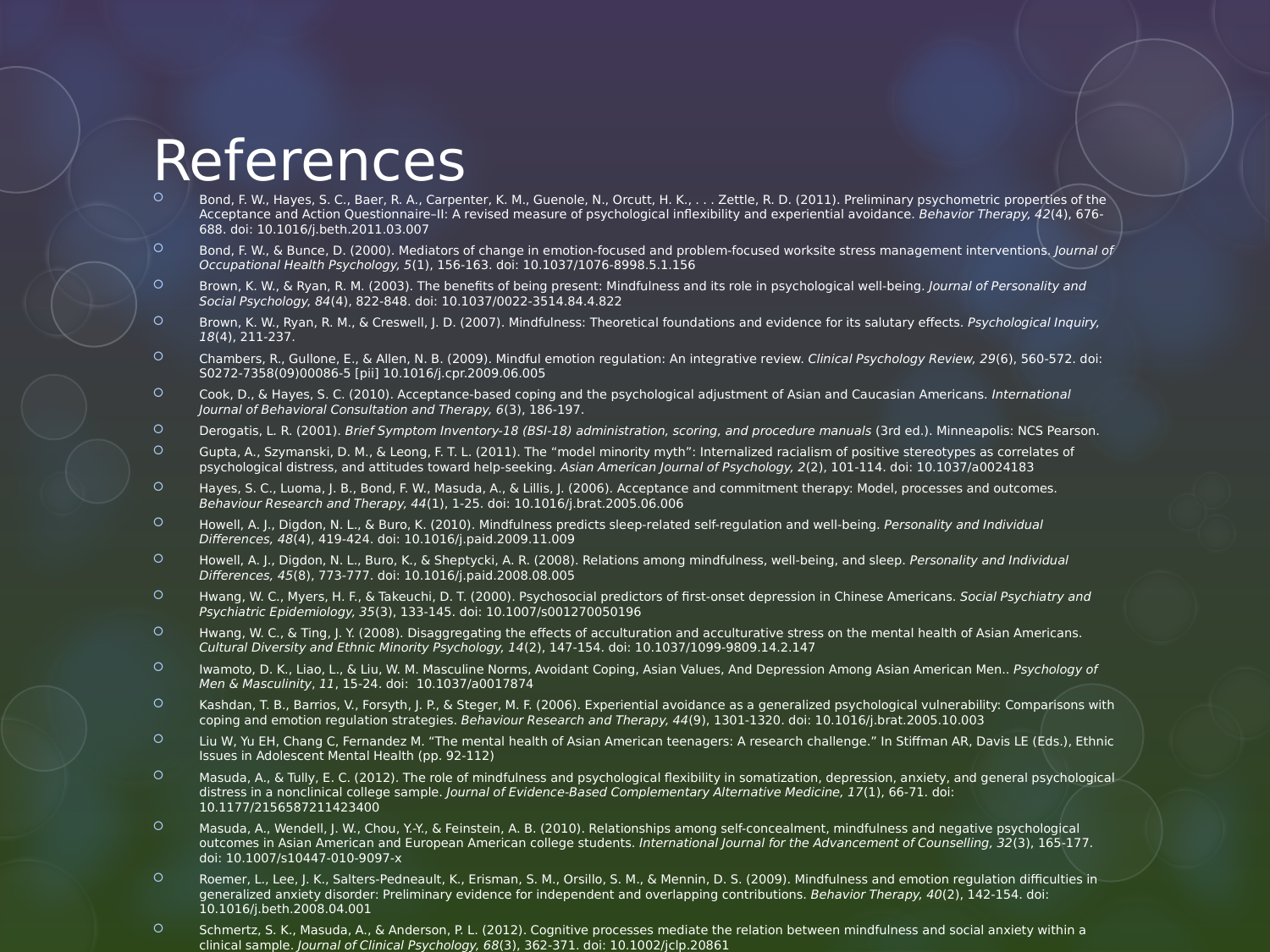

# References
Bond, F. W., Hayes, S. C., Baer, R. A., Carpenter, K. M., Guenole, N., Orcutt, H. K., . . . Zettle, R. D. (2011). Preliminary psychometric properties of the Acceptance and Action Questionnaire–II: A revised measure of psychological inflexibility and experiential avoidance. Behavior Therapy, 42(4), 676-688. doi: 10.1016/j.beth.2011.03.007
Bond, F. W., & Bunce, D. (2000). Mediators of change in emotion-focused and problem-focused worksite stress management interventions. Journal of Occupational Health Psychology, 5(1), 156-163. doi: 10.1037/1076-8998.5.1.156
Brown, K. W., & Ryan, R. M. (2003). The benefits of being present: Mindfulness and its role in psychological well-being. Journal of Personality and Social Psychology, 84(4), 822-848. doi: 10.1037/0022-3514.84.4.822
Brown, K. W., Ryan, R. M., & Creswell, J. D. (2007). Mindfulness: Theoretical foundations and evidence for its salutary effects. Psychological Inquiry, 18(4), 211-237.
Chambers, R., Gullone, E., & Allen, N. B. (2009). Mindful emotion regulation: An integrative review. Clinical Psychology Review, 29(6), 560-572. doi: S0272-7358(09)00086-5 [pii] 10.1016/j.cpr.2009.06.005
Cook, D., & Hayes, S. C. (2010). Acceptance-based coping and the psychological adjustment of Asian and Caucasian Americans. International Journal of Behavioral Consultation and Therapy, 6(3), 186-197.
Derogatis, L. R. (2001). Brief Symptom Inventory-18 (BSI-18) administration, scoring, and procedure manuals (3rd ed.). Minneapolis: NCS Pearson.
Gupta, A., Szymanski, D. M., & Leong, F. T. L. (2011). The “model minority myth”: Internalized racialism of positive stereotypes as correlates of psychological distress, and attitudes toward help-seeking. Asian American Journal of Psychology, 2(2), 101-114. doi: 10.1037/a0024183
Hayes, S. C., Luoma, J. B., Bond, F. W., Masuda, A., & Lillis, J. (2006). Acceptance and commitment therapy: Model, processes and outcomes. Behaviour Research and Therapy, 44(1), 1-25. doi: 10.1016/j.brat.2005.06.006
Howell, A. J., Digdon, N. L., & Buro, K. (2010). Mindfulness predicts sleep-related self-regulation and well-being. Personality and Individual Differences, 48(4), 419-424. doi: 10.1016/j.paid.2009.11.009
Howell, A. J., Digdon, N. L., Buro, K., & Sheptycki, A. R. (2008). Relations among mindfulness, well-being, and sleep. Personality and Individual Differences, 45(8), 773-777. doi: 10.1016/j.paid.2008.08.005
Hwang, W. C., Myers, H. F., & Takeuchi, D. T. (2000). Psychosocial predictors of first-onset depression in Chinese Americans. Social Psychiatry and Psychiatric Epidemiology, 35(3), 133-145. doi: 10.1007/s001270050196
Hwang, W. C., & Ting, J. Y. (2008). Disaggregating the effects of acculturation and acculturative stress on the mental health of Asian Americans. Cultural Diversity and Ethnic Minority Psychology, 14(2), 147-154. doi: 10.1037/1099-9809.14.2.147
Iwamoto, D. K., Liao, L., & Liu, W. M. Masculine Norms, Avoidant Coping, Asian Values, And Depression Among Asian American Men.. Psychology of Men & Masculinity, 11, 15-24. doi:  10.1037/a0017874
Kashdan, T. B., Barrios, V., Forsyth, J. P., & Steger, M. F. (2006). Experiential avoidance as a generalized psychological vulnerability: Comparisons with coping and emotion regulation strategies. Behaviour Research and Therapy, 44(9), 1301-1320. doi: 10.1016/j.brat.2005.10.003
Liu W, Yu EH, Chang C, Fernandez M. “The mental health of Asian American teenagers: A research challenge.” In Stiffman AR, Davis LE (Eds.), Ethnic Issues in Adolescent Mental Health (pp. 92-112)
Masuda, A., & Tully, E. C. (2012). The role of mindfulness and psychological flexibility in somatization, depression, anxiety, and general psychological distress in a nonclinical college sample. Journal of Evidence-Based Complementary Alternative Medicine, 17(1), 66-71. doi: 10.1177/2156587211423400
Masuda, A., Wendell, J. W., Chou, Y.-Y., & Feinstein, A. B. (2010). Relationships among self-concealment, mindfulness and negative psychological outcomes in Asian American and European American college students. International Journal for the Advancement of Counselling, 32(3), 165-177. doi: 10.1007/s10447-010-9097-x
Roemer, L., Lee, J. K., Salters-Pedneault, K., Erisman, S. M., Orsillo, S. M., & Mennin, D. S. (2009). Mindfulness and emotion regulation difficulties in generalized anxiety disorder: Preliminary evidence for independent and overlapping contributions. Behavior Therapy, 40(2), 142-154. doi: 10.1016/j.beth.2008.04.001
Schmertz, S. K., Masuda, A., & Anderson, P. L. (2012). Cognitive processes mediate the relation between mindfulness and social anxiety within a clinical sample. Journal of Clinical Psychology, 68(3), 362-371. doi: 10.1002/jclp.20861